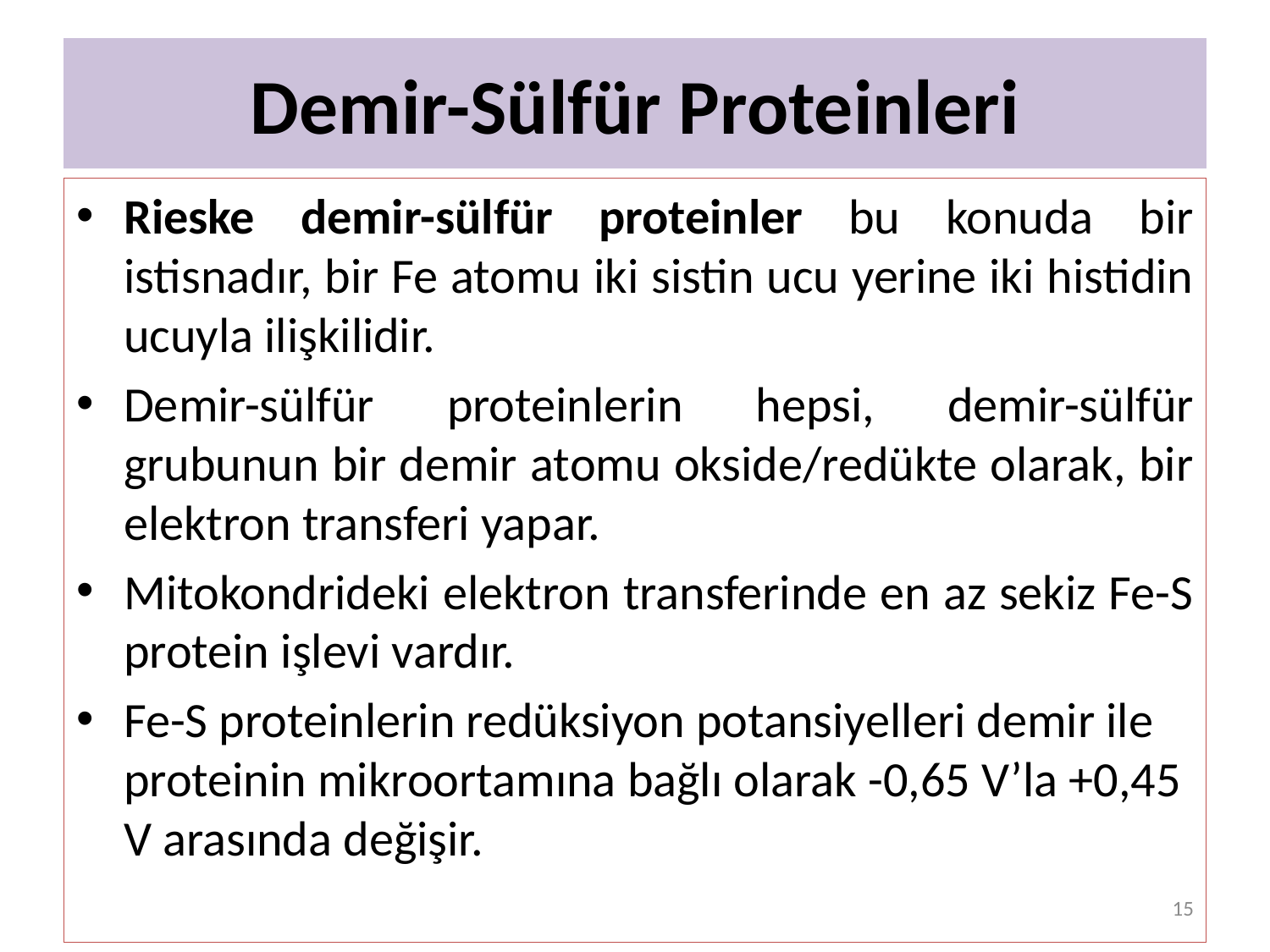

# Demir-Sülfür Proteinleri
Rieske demir-sülfür proteinler bu konuda bir istisnadır, bir Fe atomu iki sistin ucu yerine iki histidin ucuyla ilişkilidir.
Demir-sülfür proteinlerin hepsi, demir-sülfür grubunun bir demir atomu okside/redükte olarak, bir elektron transferi yapar.
Mitokondrideki elektron transferinde en az sekiz Fe-S protein işlevi vardır.
Fe-S proteinlerin redüksiyon potansiyelleri demir ile proteinin mikroortamına bağlı olarak -0,65 V’la +0,45 V arasında değişir.
15